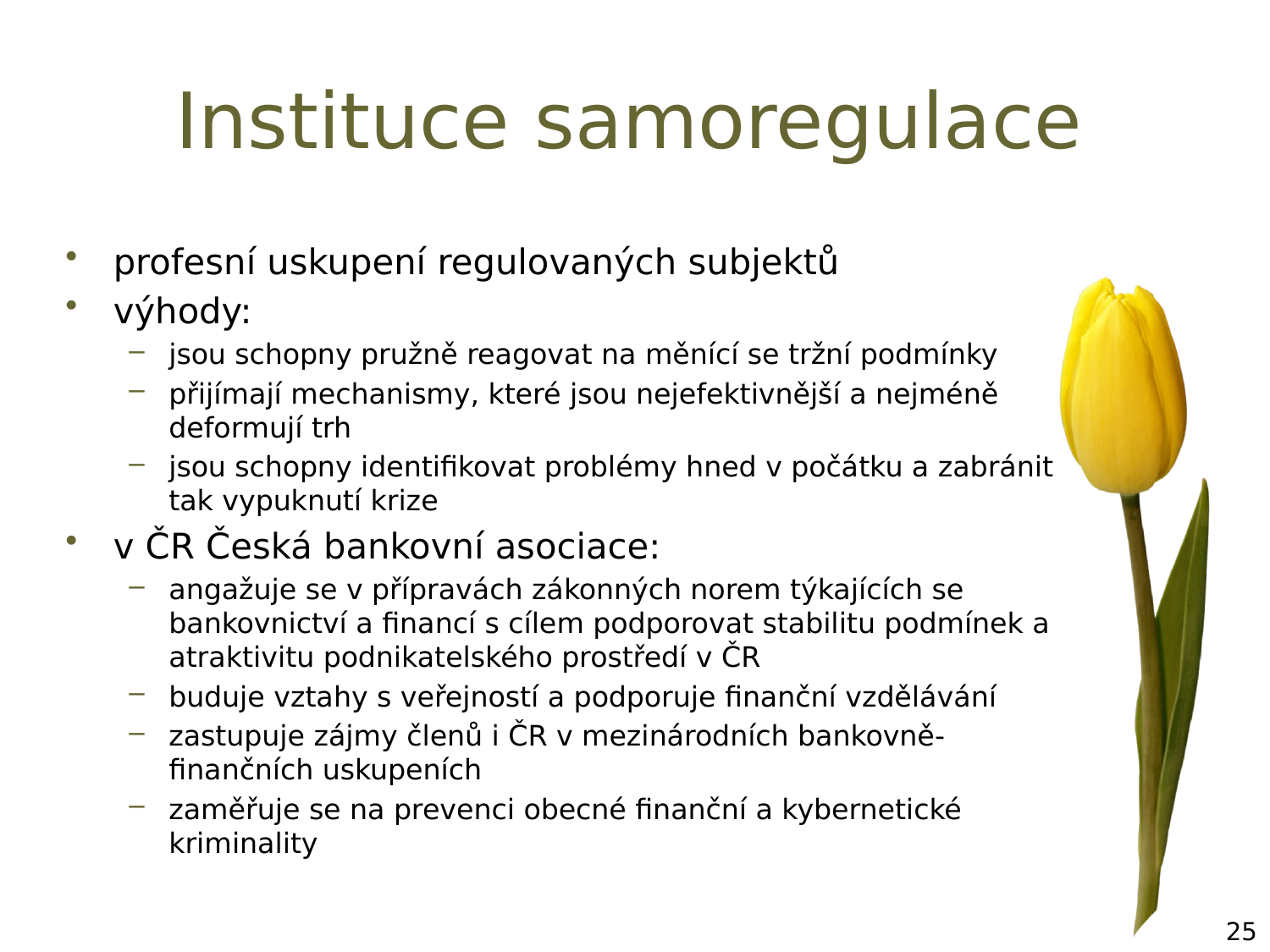

# Instituce samoregulace
profesní uskupení regulovaných subjektů
výhody:
jsou schopny pružně reagovat na měnící se tržní podmínky
přijímají mechanismy, které jsou nejefektivnější a nejméně deformují trh
jsou schopny identifikovat problémy hned v počátku a zabránit tak vypuknutí krize
v ČR Česká bankovní asociace:
angažuje se v přípravách zákonných norem týkajících se bankovnictví a financí s cílem podporovat stabilitu podmínek a atraktivitu podnikatelského prostředí v ČR
buduje vztahy s veřejností a podporuje finanční vzdělávání
zastupuje zájmy členů i ČR v mezinárodních bankovně-finančních uskupeních
zaměřuje se na prevenci obecné finanční a kybernetické kriminality
25